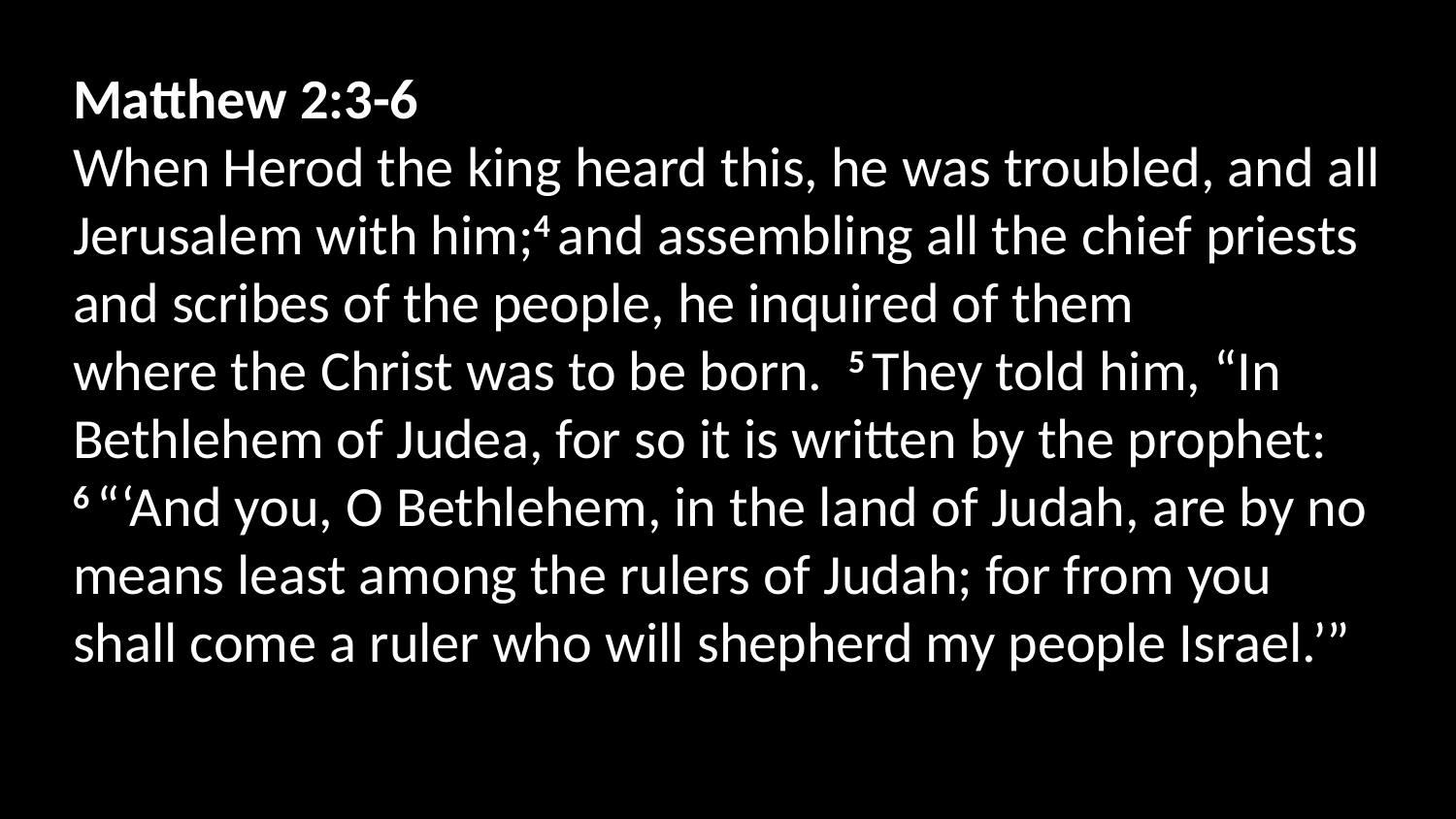

Matthew 2:3-6
When Herod the king heard this, he was troubled, and all Jerusalem with him;4 and assembling all the chief priests and scribes of the people, he inquired of them where the Christ was to be born.  5 They told him, “In Bethlehem of Judea, for so it is written by the prophet: 6 “‘And you, O Bethlehem, in the land of Judah, are by no means least among the rulers of Judah; for from you shall come a ruler who will shepherd my people Israel.’”